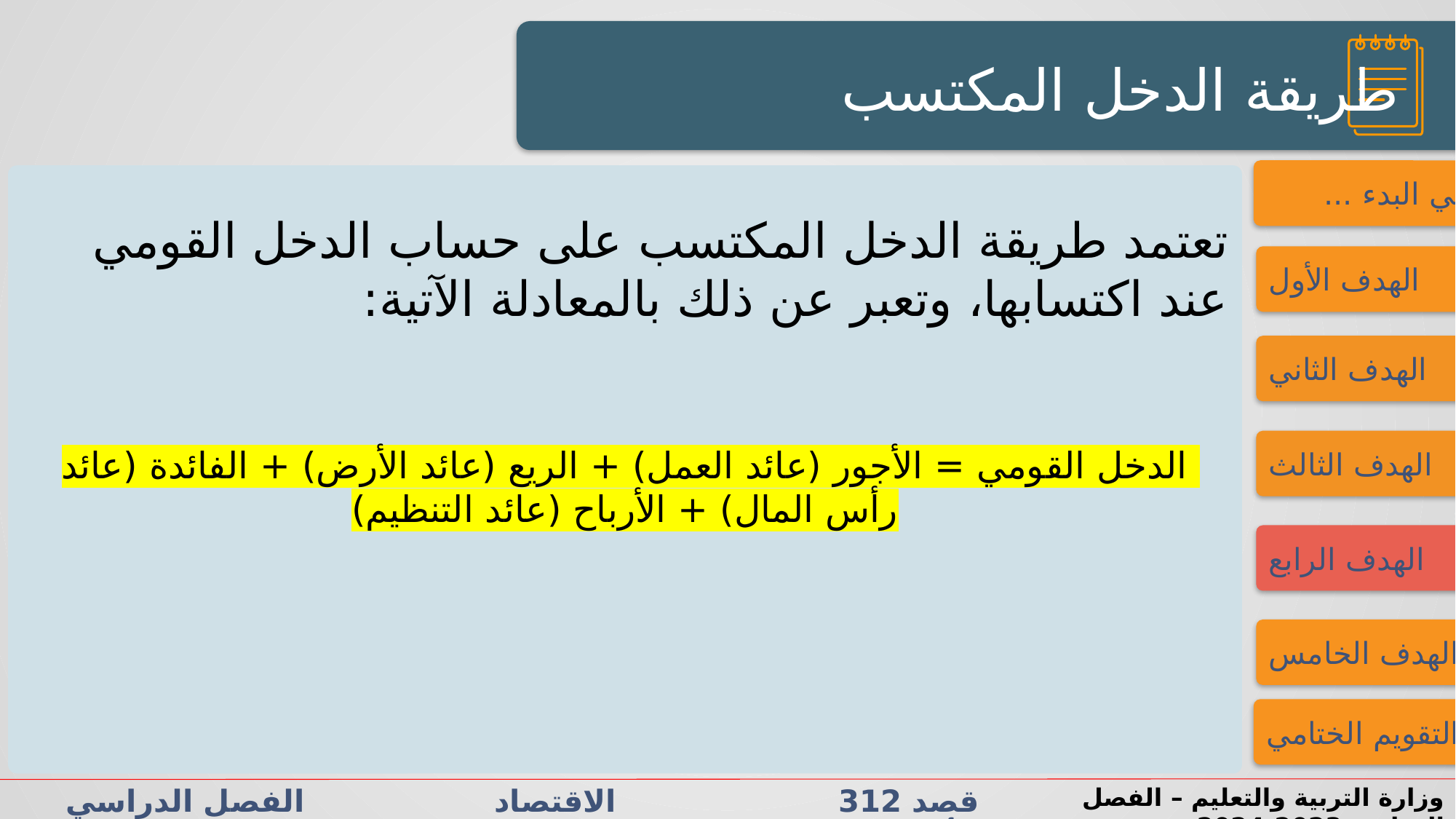

طريقة الدخل المكتسب
فــــي البدء ...

تعتمد طريقة الدخل المكتسب على حساب الدخل القومي عند اكتسابها، وتعبر عن ذلك بالمعادلة الآتية:

الدخل القومي = الأجور (عائد العمل) + الريع (عائد الأرض) + الفائدة (عائد رأس المال) + الأرباح (عائد التنظيم)
الهدف الأول
الهدف الثاني
الهدف الثالث
الهدف الرابع
الهدف الخامس
التقويم الختامي
قصد 312                     الاقتصاد                  الفصل الدراسي الأول                   الدرس 3-2:  الحسابات القومية
وزارة التربية والتعليم – الفصل الدراسي2023-2024